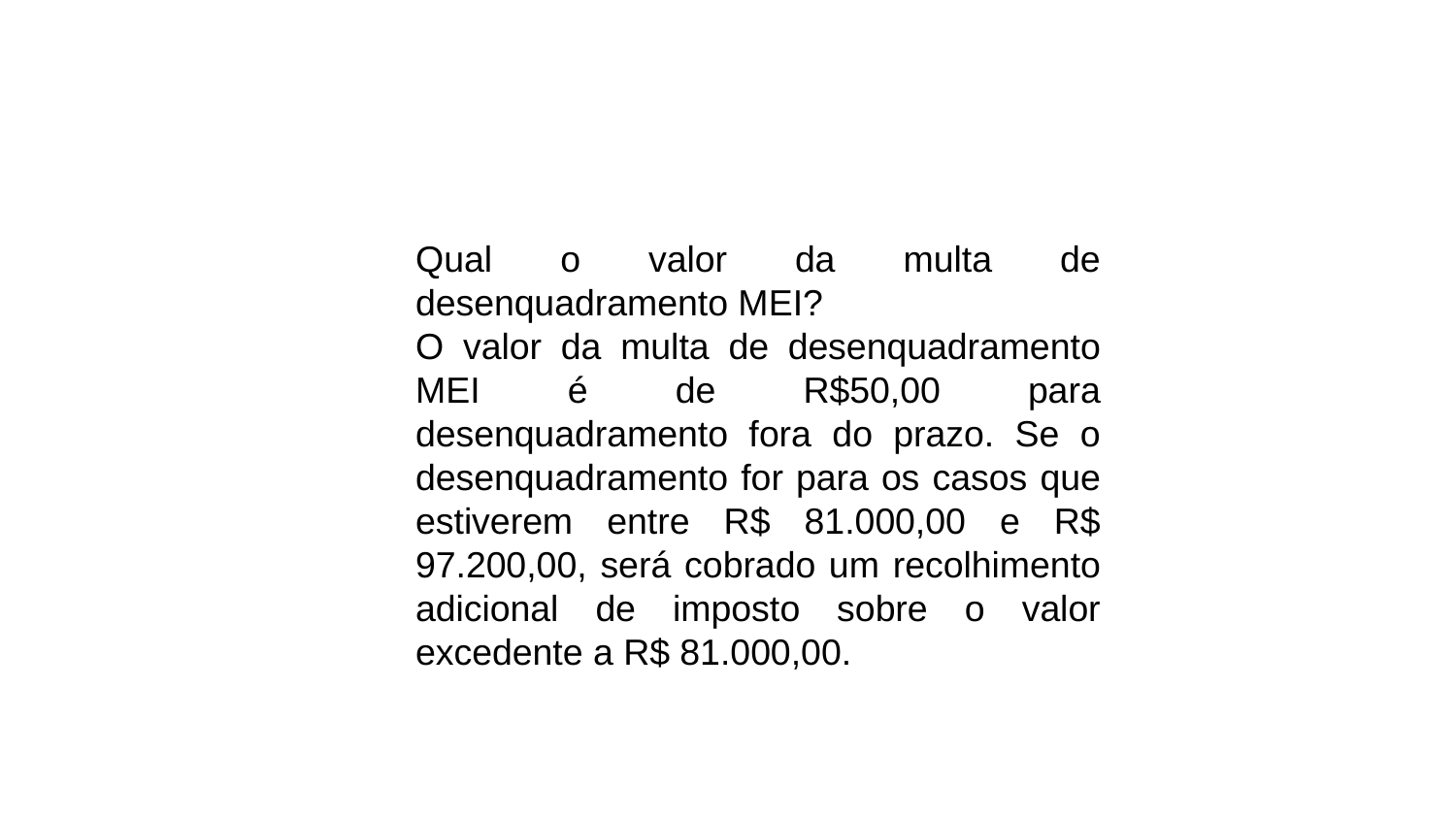

Qual o valor da multa de desenquadramento MEI?
O valor da multa de desenquadramento MEI é de R$50,00 para desenquadramento fora do prazo. Se o desenquadramento for para os casos que estiverem entre R$ 81.000,00 e R$ 97.200,00, será cobrado um recolhimento adicional de imposto sobre o valor excedente a R$ 81.000,00.